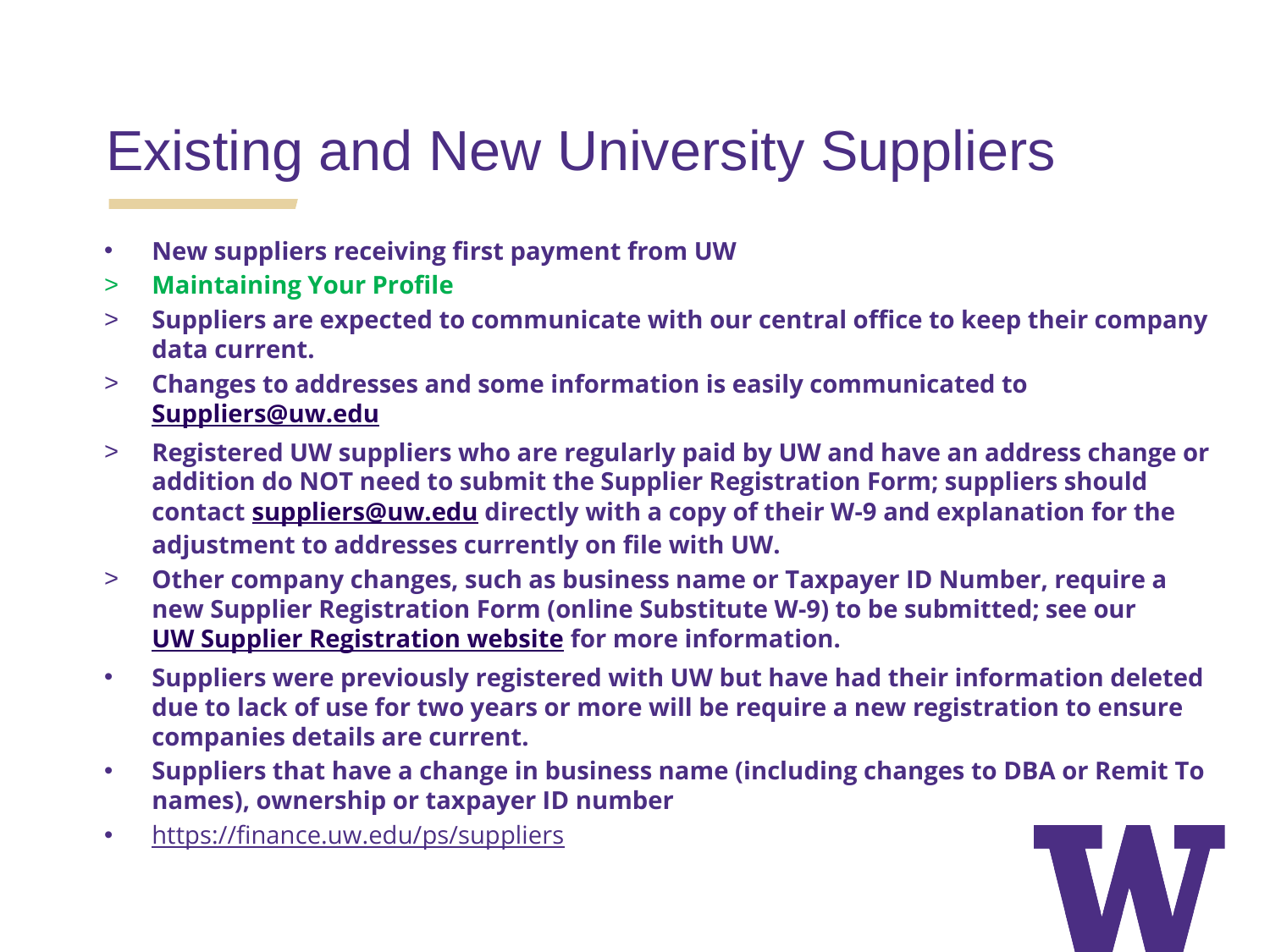

Existing and New University Suppliers
New suppliers receiving first payment from UW
Maintaining Your Profile
Suppliers are expected to communicate with our central office to keep their company data current.
Changes to addresses and some information is easily communicated to Suppliers@uw.edu
Registered UW suppliers who are regularly paid by UW and have an address change or addition do NOT need to submit the Supplier Registration Form; suppliers should contact suppliers@uw.edu directly with a copy of their W-9 and explanation for the adjustment to addresses currently on file with UW.
Other company changes, such as business name or Taxpayer ID Number, require a new Supplier Registration Form (online Substitute W-9) to be submitted; see our UW Supplier Registration website for more information.
Suppliers were previously registered with UW but have had their information deleted due to lack of use for two years or more will be require a new registration to ensure companies details are current.
Suppliers that have a change in business name (including changes to DBA or Remit To names), ownership or taxpayer ID number
https://finance.uw.edu/ps/suppliers